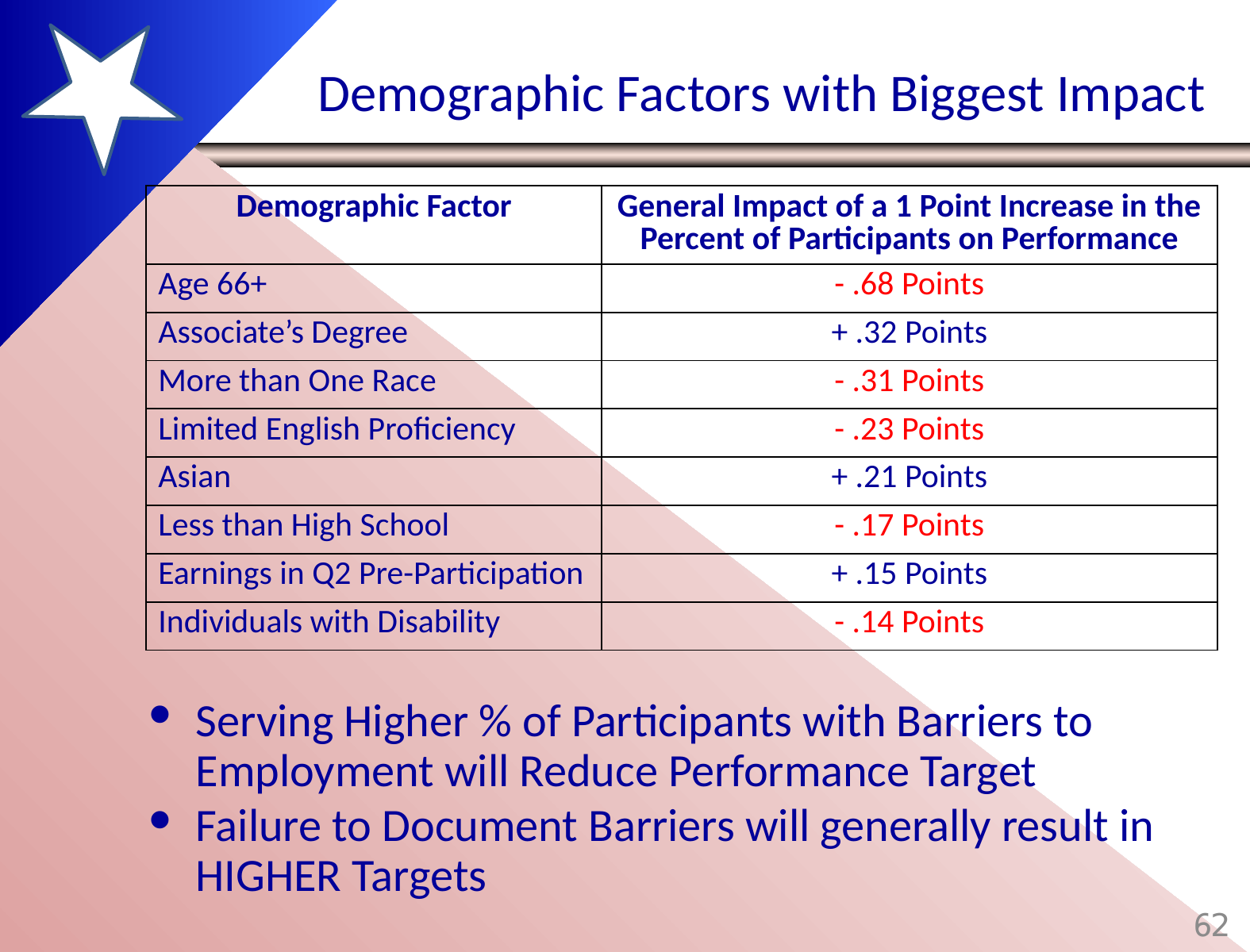

# Demographic Factors with Biggest Impact
| Demographic Factor | General Impact of a 1 Point Increase in the Percent of Participants on Performance |
| --- | --- |
| Age 66+ | - .68 Points |
| Associate’s Degree | + .32 Points |
| More than One Race | - .31 Points |
| Limited English Proficiency | - .23 Points |
| Asian | + .21 Points |
| Less than High School | - .17 Points |
| Earnings in Q2 Pre-Participation | + .15 Points |
| Individuals with Disability | - .14 Points |
Serving Higher % of Participants with Barriers to Employment will Reduce Performance Target
Failure to Document Barriers will generally result in HIGHER Targets
62